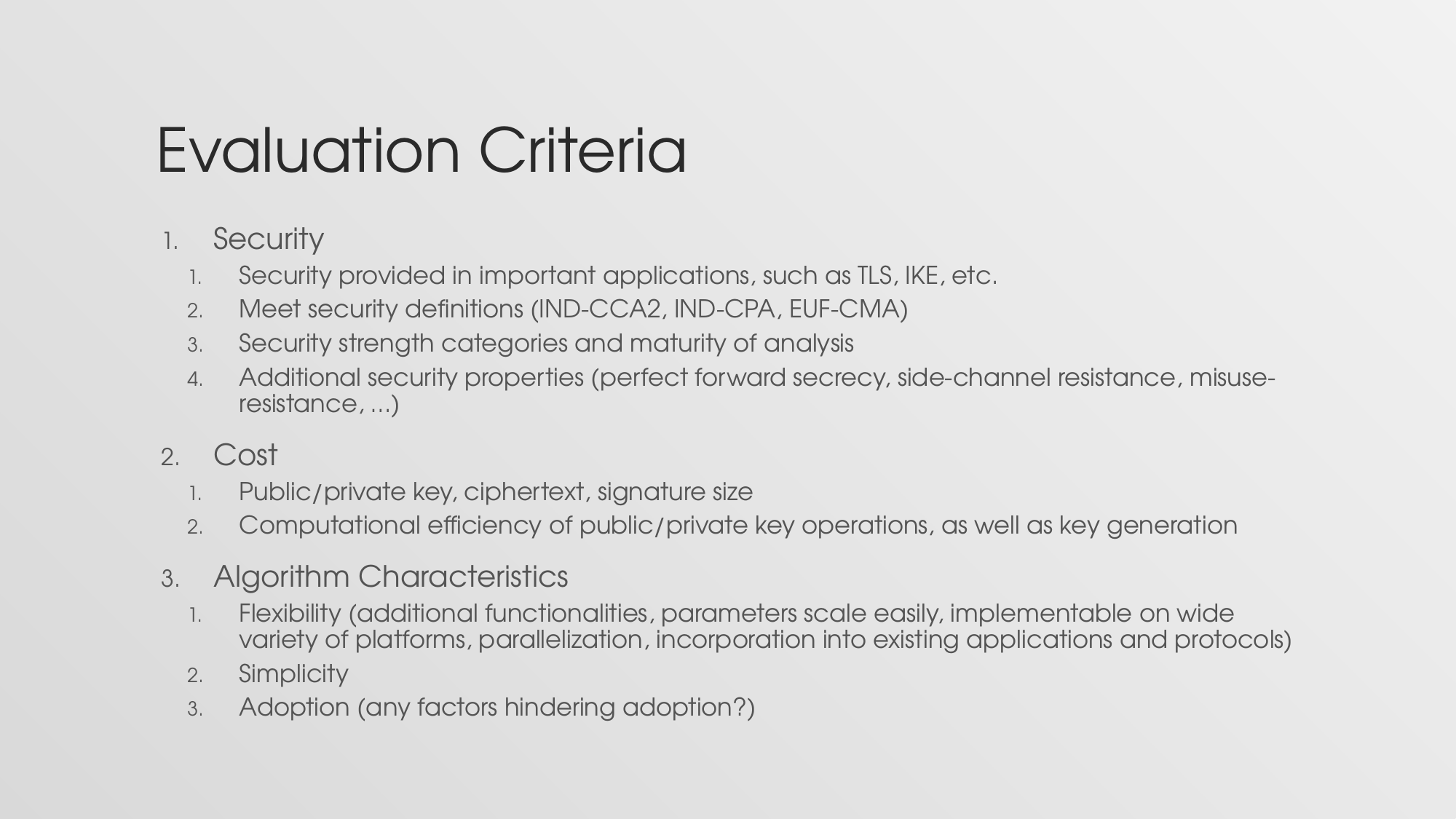

# Evaluation Criteria
Security
Security provided in important applications, such as TLS, IKE, etc.
Meet security definitions (IND-CCA2, IND-CPA, EUF-CMA)
Security strength categories and maturity of analysis
Additional security properties (perfect forward secrecy, side-channel resistance, misuse-resistance, …)
Cost
Public/private key, ciphertext, signature size
Computational efficiency of public/private key operations, as well as key generation
Algorithm Characteristics
Flexibility (additional functionalities, parameters scale easily, implementable on wide variety of platforms, parallelization, incorporation into existing applications and protocols)
Simplicity
Adoption (any factors hindering adoption?)